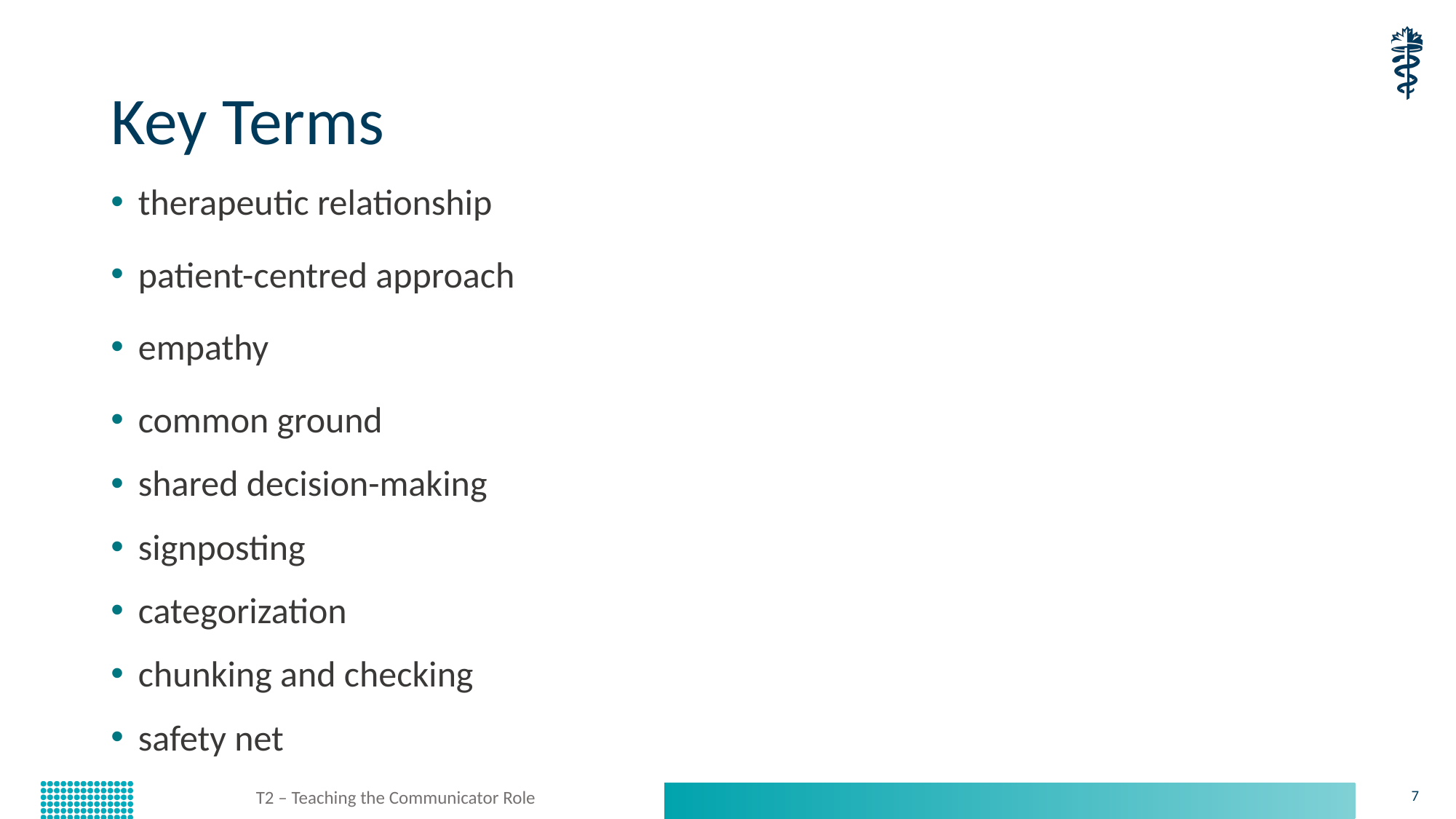

# Key Terms
therapeutic relationship
patient-centred approach
empathy
common ground
shared decision-making
signposting
categorization
chunking and checking
safety net
T2 – Teaching the Communicator Role
7